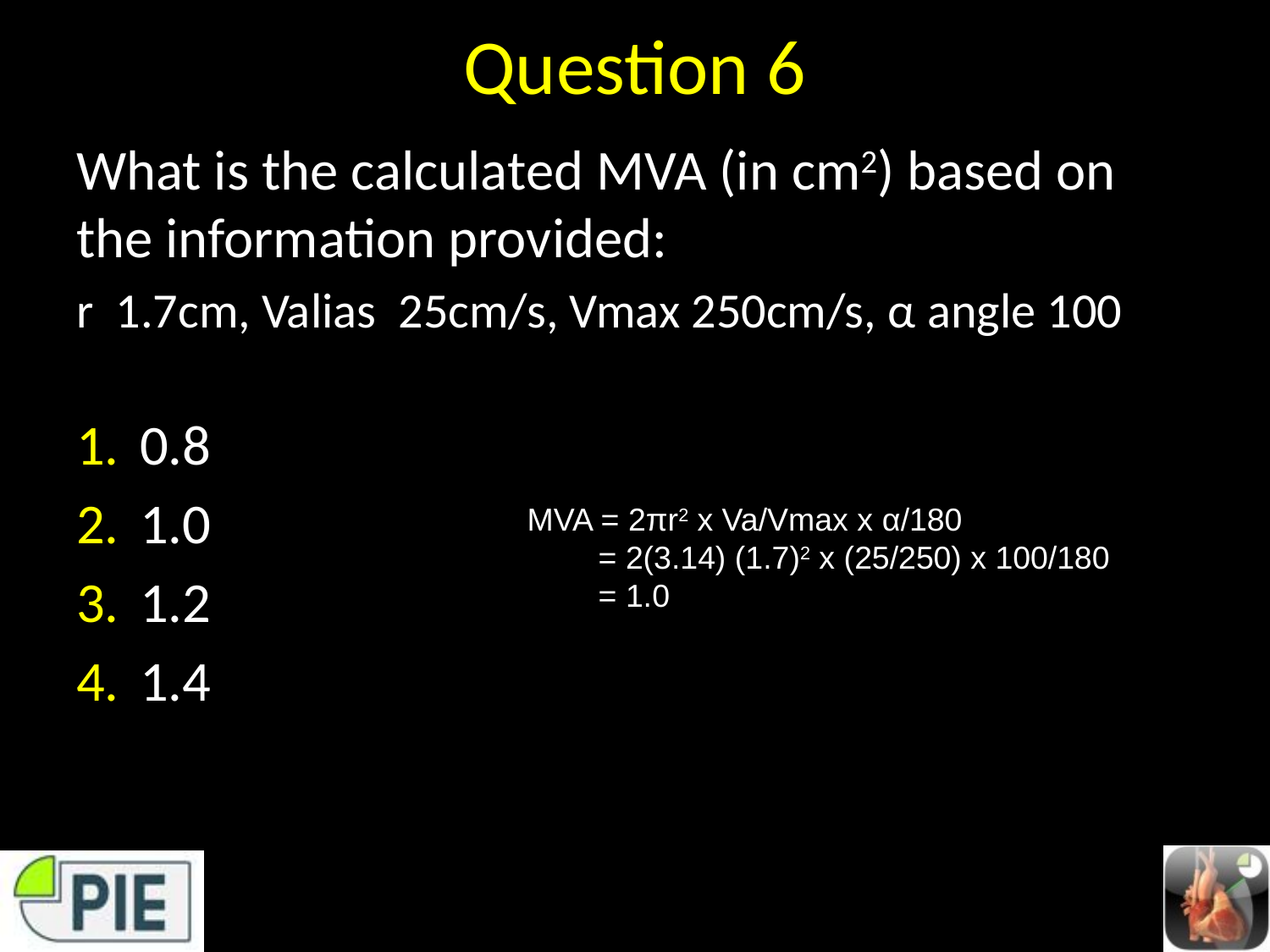

# Question 6
What is the calculated MVA (in cm2) based on the information provided:
r  1.7cm, Valias  25cm/s, Vmax 250cm/s, α angle 100

0.8
1.0
1.2
1.4

MVA = 2πr2 x Va/Vmax x α/180
        = 2(3.14) (1.7)2 x (25/250) x 100/180
        = 1.0